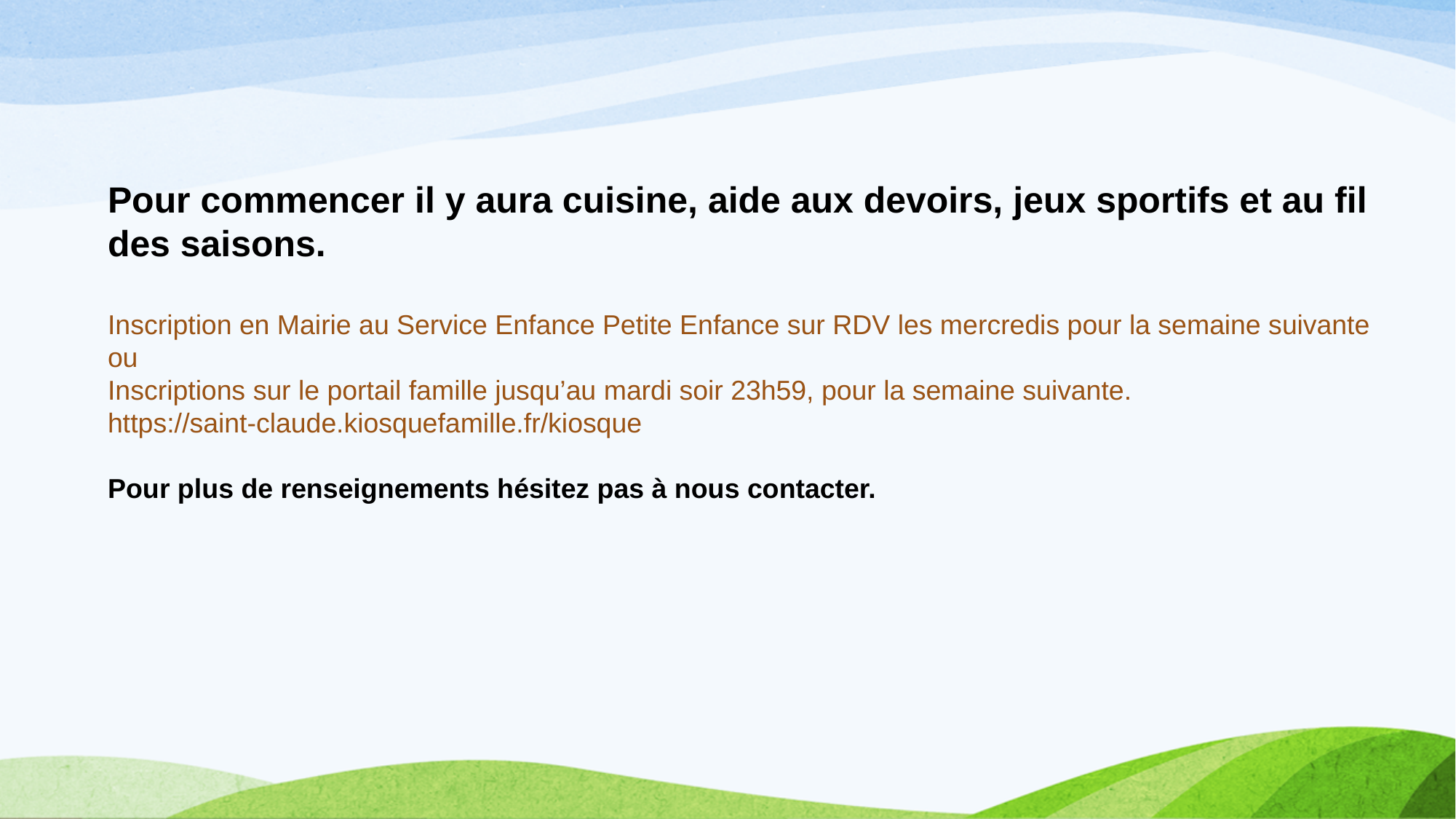

Pour commencer il y aura cuisine, aide aux devoirs, jeux sportifs et au fil des saisons.

Inscription en Mairie au Service Enfance Petite Enfance sur RDV les mercredis pour la semaine suivante
ou
Inscriptions sur le portail famille jusqu’au mardi soir 23h59, pour la semaine suivante.
https://saint-claude.kiosquefamille.fr/kiosque

Pour plus de renseignements hésitez pas à nous contacter.